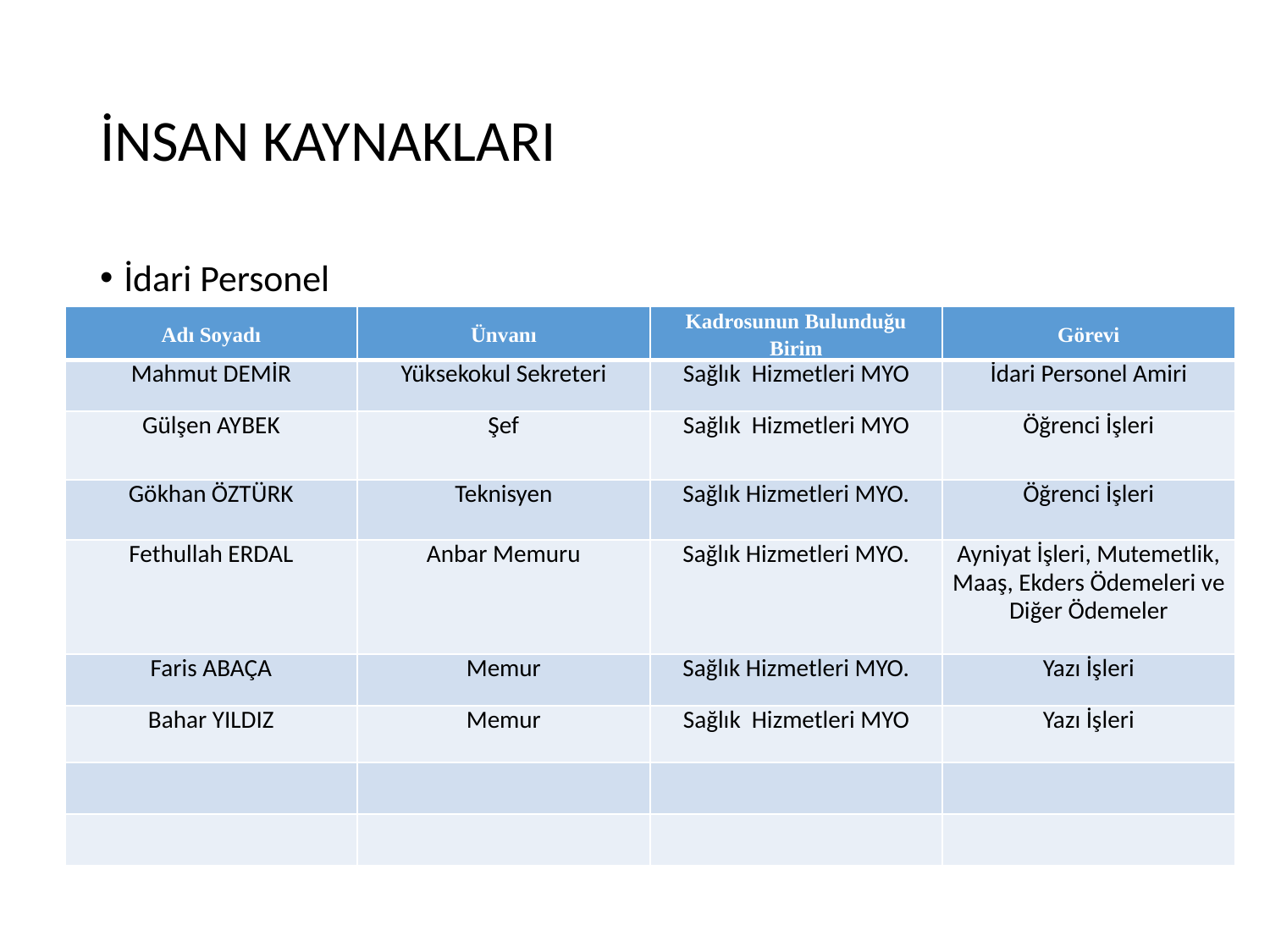

# İNSAN KAYNAKLARI
İdari Personel

| Adı Soyadı | Ünvanı | Kadrosunun Bulunduğu Birim | Görevi |
| --- | --- | --- | --- |
| Mahmut DEMİR | Yüksekokul Sekreteri | Sağlık Hizmetleri MYO | İdari Personel Amiri |
| Gülşen AYBEK | Şef | Sağlık Hizmetleri MYO | Öğrenci İşleri |
| Gökhan ÖZTÜRK | Teknisyen | Sağlık Hizmetleri MYO. | Öğrenci İşleri |
| Fethullah ERDAL | Anbar Memuru | Sağlık Hizmetleri MYO. | Ayniyat İşleri, Mutemetlik, Maaş, Ekders Ödemeleri ve Diğer Ödemeler |
| Faris ABAÇA | Memur | Sağlık Hizmetleri MYO. | Yazı İşleri |
| Bahar YILDIZ | Memur | Sağlık Hizmetleri MYO | Yazı İşleri |
|  |  |  |  |
|  |  |  |  |